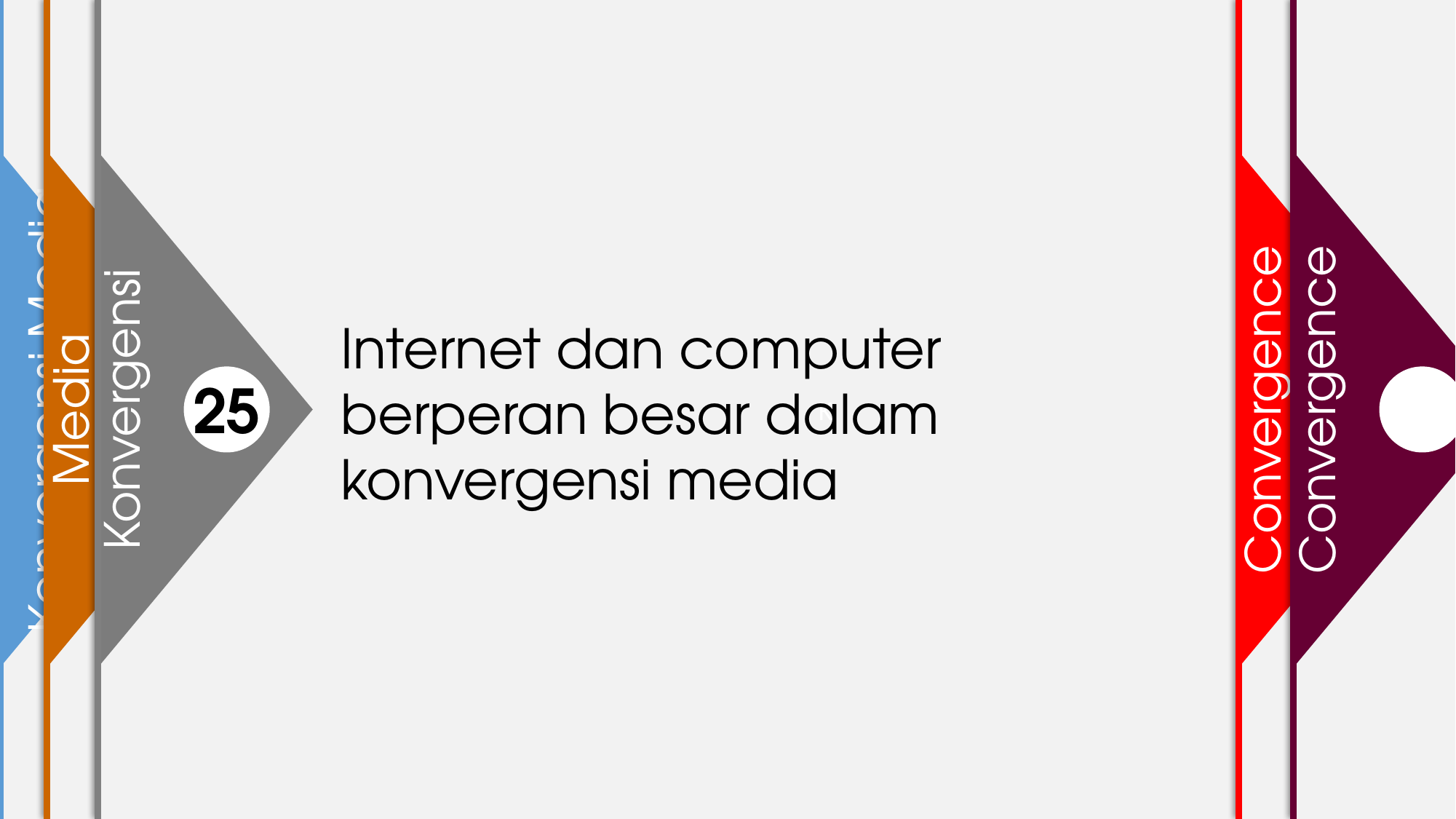

Konvergensi Media

1

2
Media
K

25
Konvergensi

4
Convergence

Convergence
Internet dan computer berperan besar dalam konvergensi media